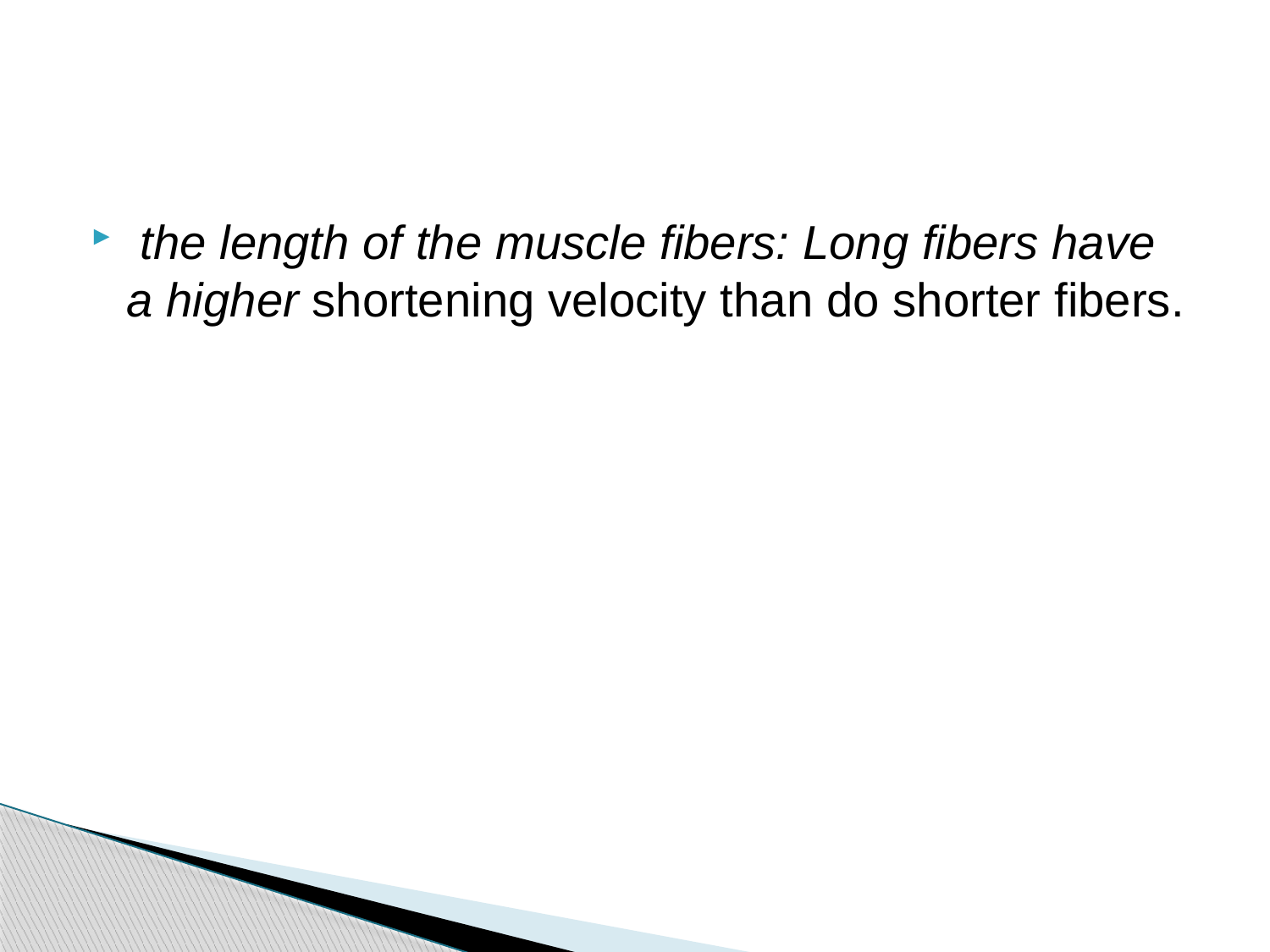

#
 the length of the muscle fibers: Long fibers have a higher shortening velocity than do shorter fibers.